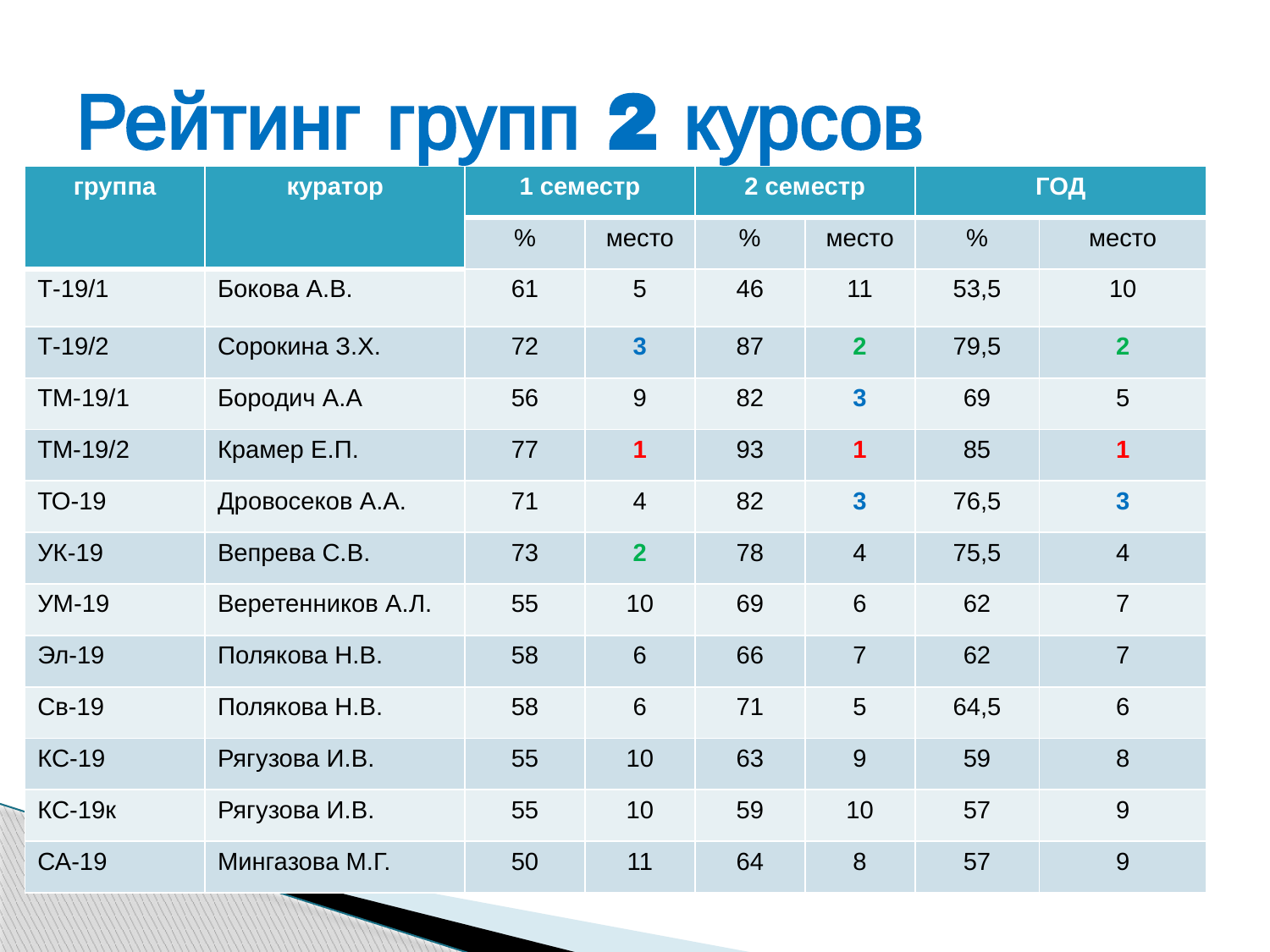

# Рейтинг групп 2 курсов
| группа | куратор | 1 семестр |  | 2 семестр |  | ГОД |  |
| --- | --- | --- | --- | --- | --- | --- | --- |
|  |  | % | место | % | место | % | место |
| Т-19/1 | Бокова А.В. | 61 | 5 | 46 | 11 | 53,5 | 10 |
| Т-19/2 | Сорокина З.Х. | 72 | 3 | 87 | 2 | 79,5 | 2 |
| ТМ-19/1 | Бородич А.А | 56 | 9 | 82 | 3 | 69 | 5 |
| ТМ-19/2 | Крамер Е.П. | 77 | 1 | 93 | 1 | 85 | 1 |
| ТО-19 | Дровосеков А.А. | 71 | 4 | 82 | 3 | 76,5 | 3 |
| УК-19 | Вепрева С.В. | 73 | 2 | 78 | 4 | 75,5 | 4 |
| УМ-19 | Веретенников А.Л. | 55 | 10 | 69 | 6 | 62 | 7 |
| Эл-19 | Полякова Н.В. | 58 | 6 | 66 | 7 | 62 | 7 |
| Св-19 | Полякова Н.В. | 58 | 6 | 71 | 5 | 64,5 | 6 |
| КС-19 | Рягузова И.В. | 55 | 10 | 63 | 9 | 59 | 8 |
| КС-19к | Рягузова И.В. | 55 | 10 | 59 | 10 | 57 | 9 |
| СА-19 | Мингазова М.Г. | 50 | 11 | 64 | 8 | 57 | 9 |